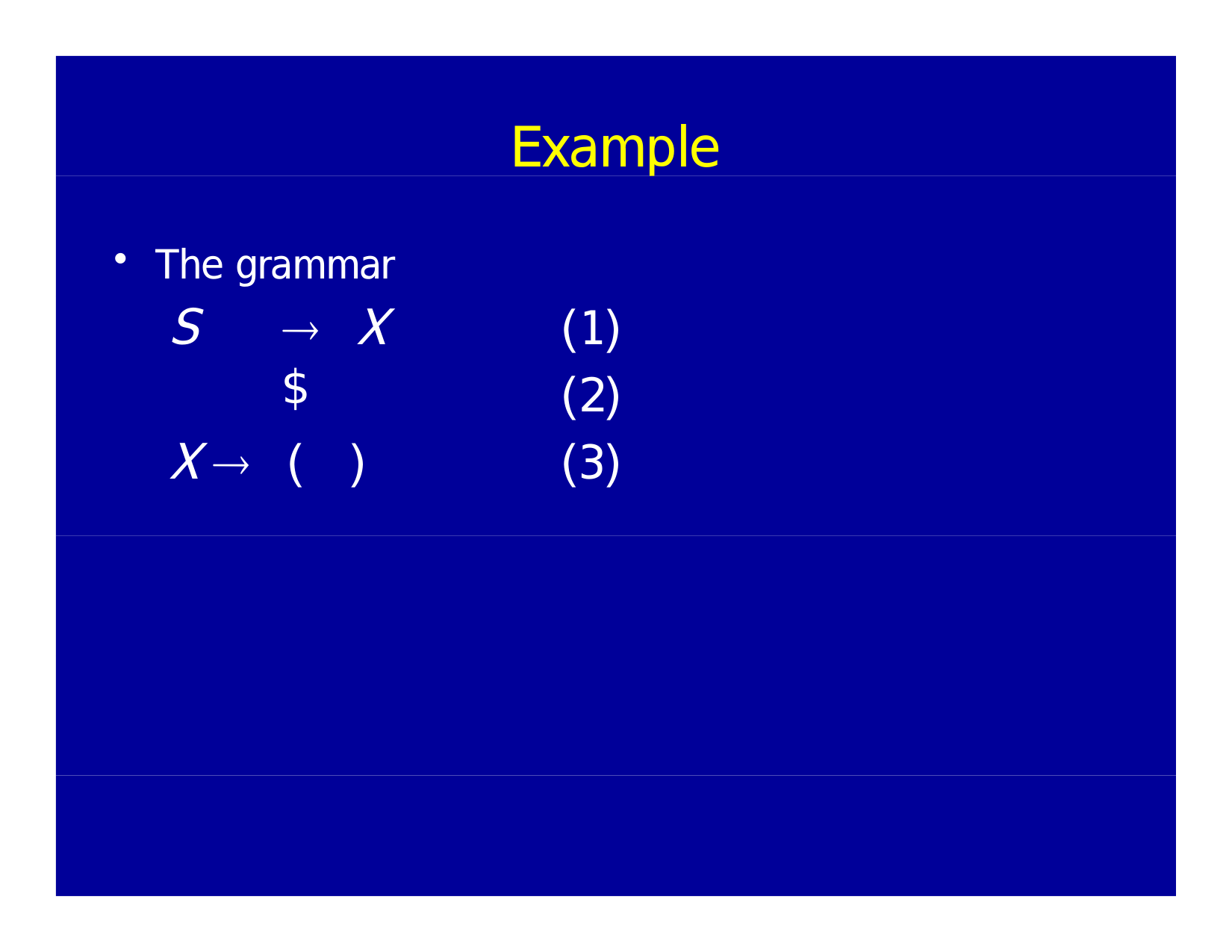

# Example

The grammar
S	→	X	$
X →	(X )
(1)
(2)
(3)

X →	(	)